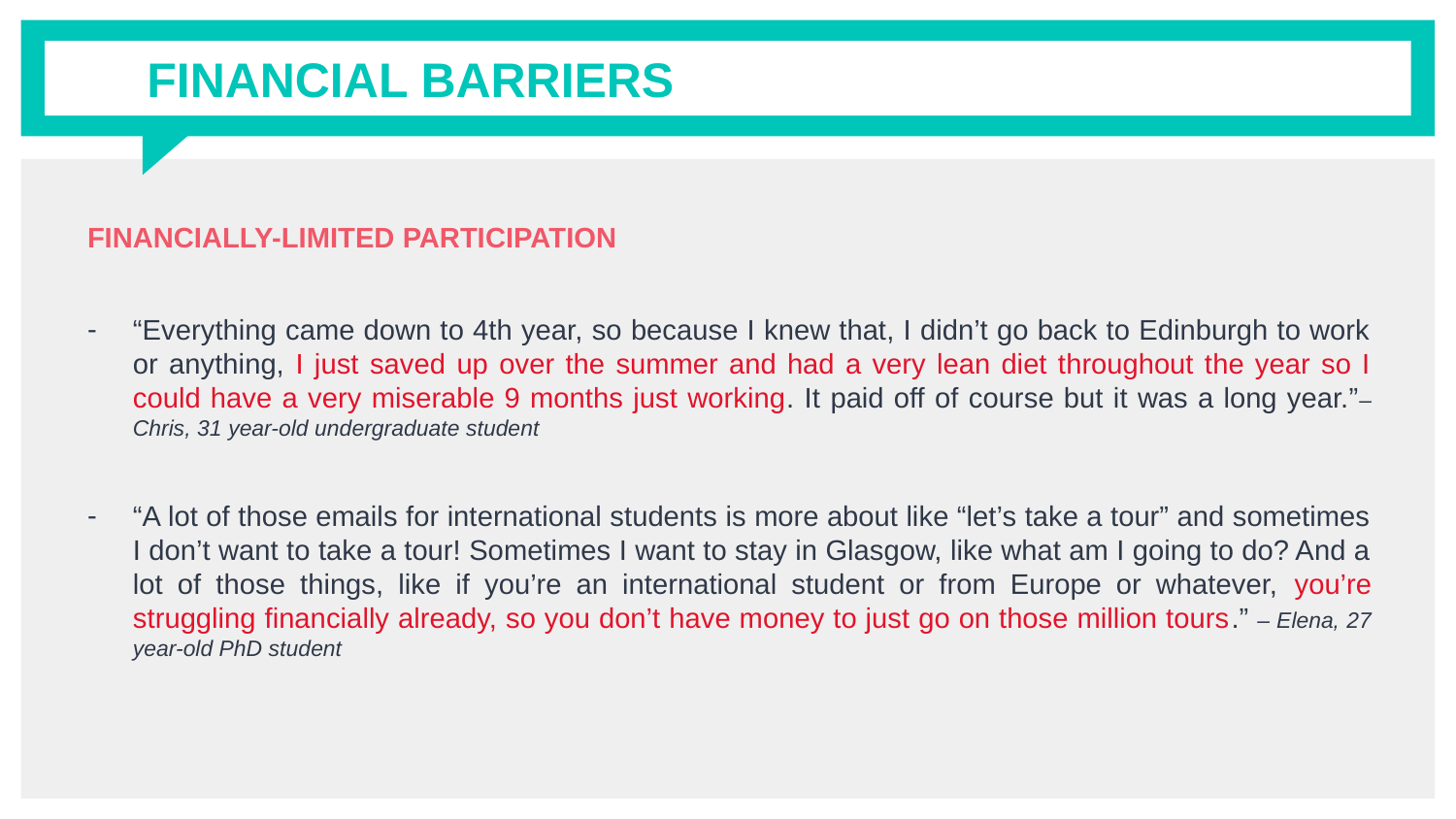

# FINANCIAL BARRIERS
FINANCIALLY-LIMITED PARTICIPATION

“Everything came down to 4th year, so because I knew that, I didn’t go back to Edinburgh to work or anything, I just saved up over the summer and had a very lean diet throughout the year so I could have a very miserable 9 months just working. It paid off of course but it was a long year.”– Chris, 31 year-old undergraduate student

“A lot of those emails for international students is more about like “let’s take a tour” and sometimes I don’t want to take a tour! Sometimes I want to stay in Glasgow, like what am I going to do? And a lot of those things, like if you’re an international student or from Europe or whatever, you’re struggling financially already, so you don’t have money to just go on those million tours.” – Elena, 27 year-old PhD student